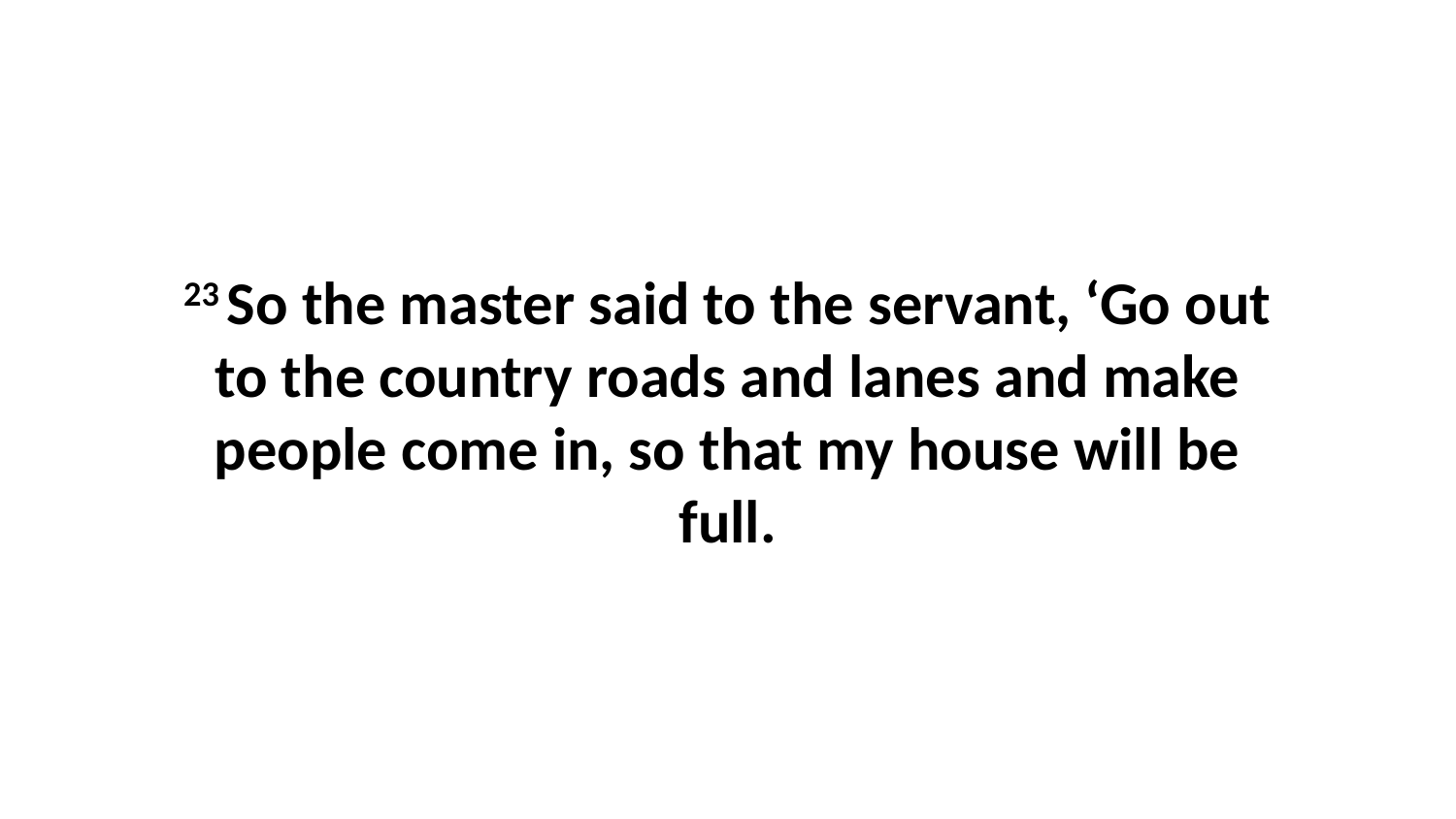

23 So the master said to the servant, ‘Go out to the country roads and lanes and make people come in, so that my house will be full.